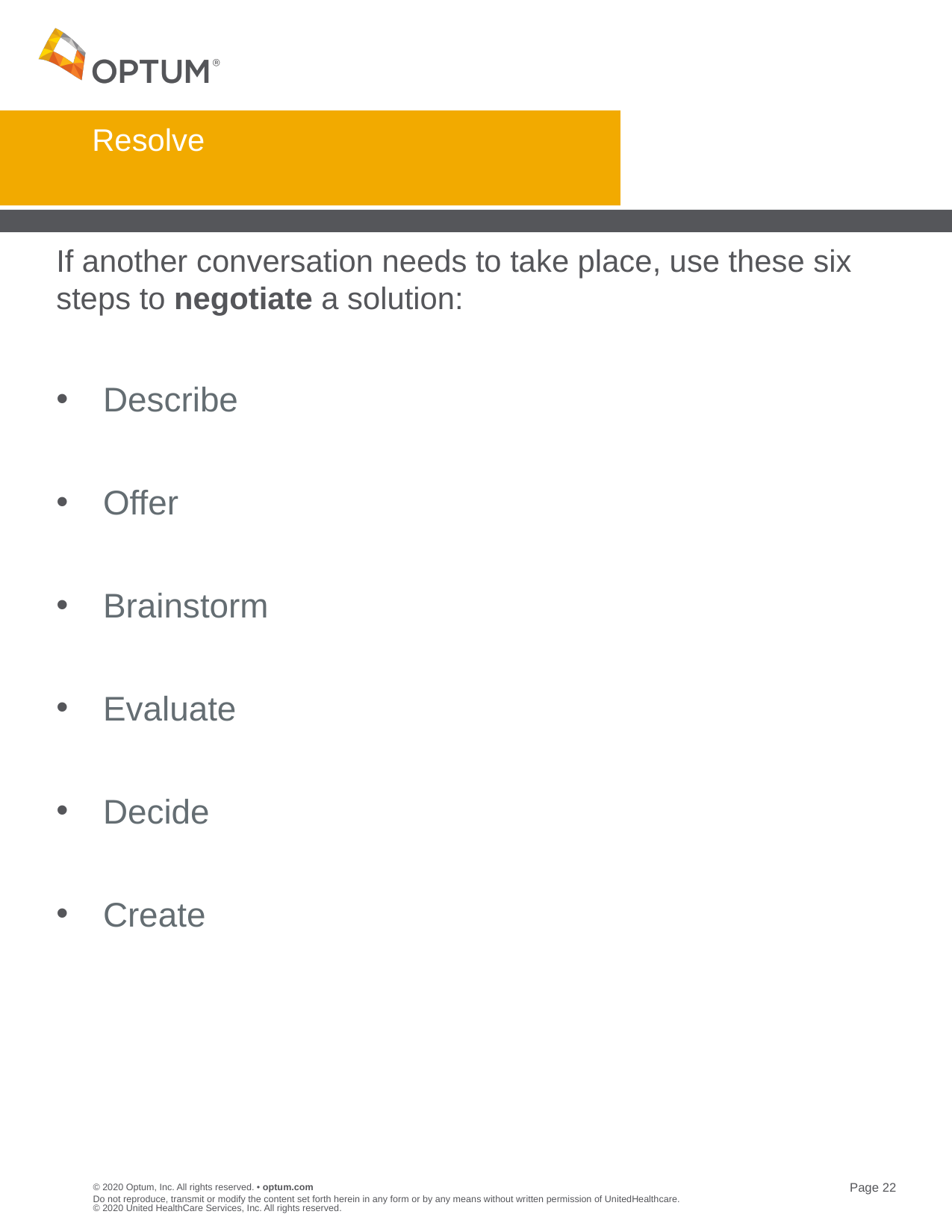

# Resolve
If another conversation needs to take place, use these six steps to negotiate a solution:

Describe

Offer

Brainstorm

Evaluate

Decide

Create

Do not reproduce, transmit or modify the content set forth herein in any form or by any means without written permission of UnitedHealthcare. © 2020 United HealthCare Services, Inc. All rights reserved.